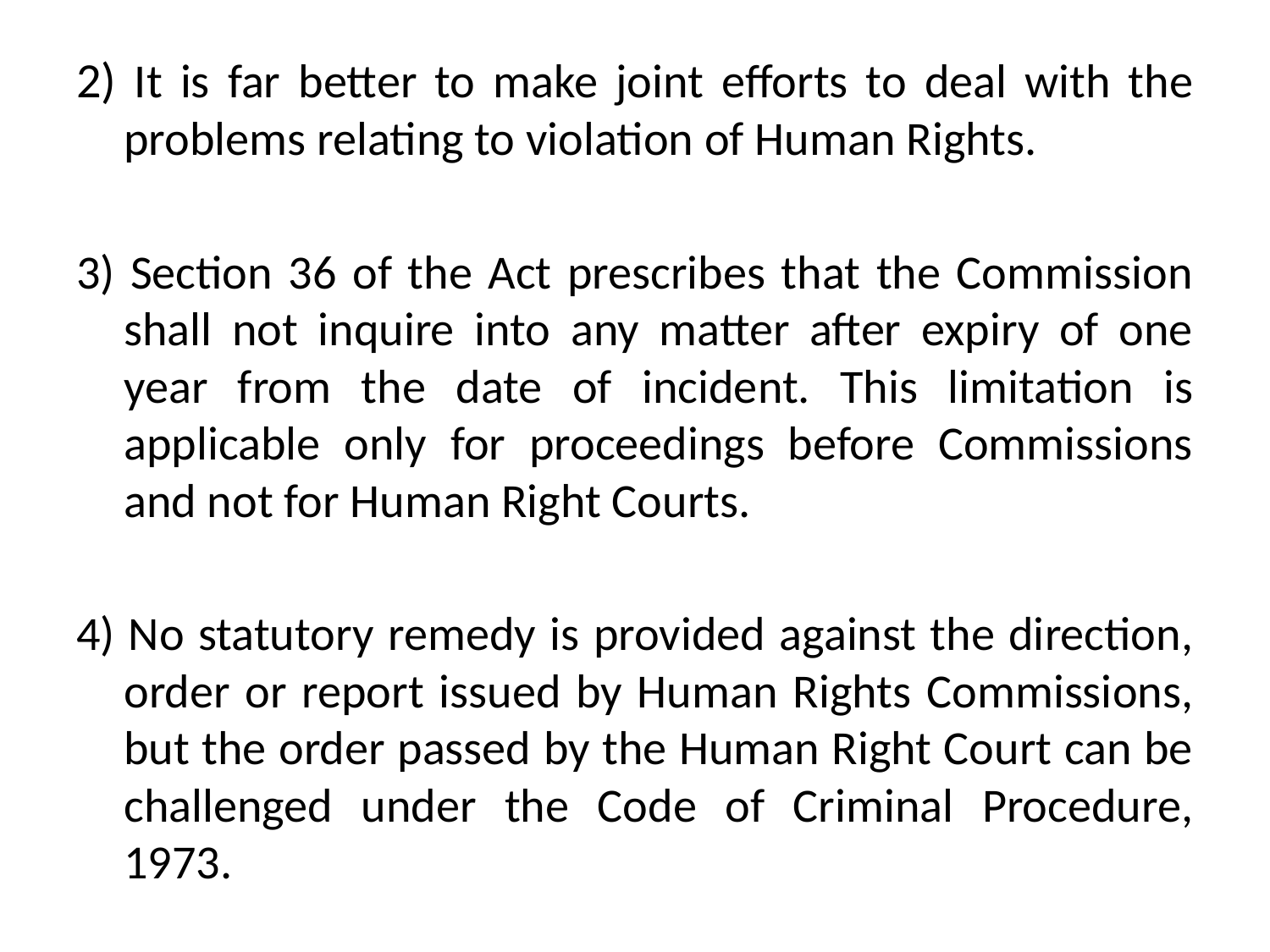

2) It is far better to make joint efforts to deal with the problems relating to violation of Human Rights.

3) Section 36 of the Act prescribes that the Commission shall not inquire into any matter after expiry of one year from the date of incident. This limitation is applicable only for proceedings before Commissions and not for Human Right Courts.

4) No statutory remedy is provided against the direction, order or report issued by Human Rights Commissions, but the order passed by the Human Right Court can be challenged under the Code of Criminal Procedure, 1973.